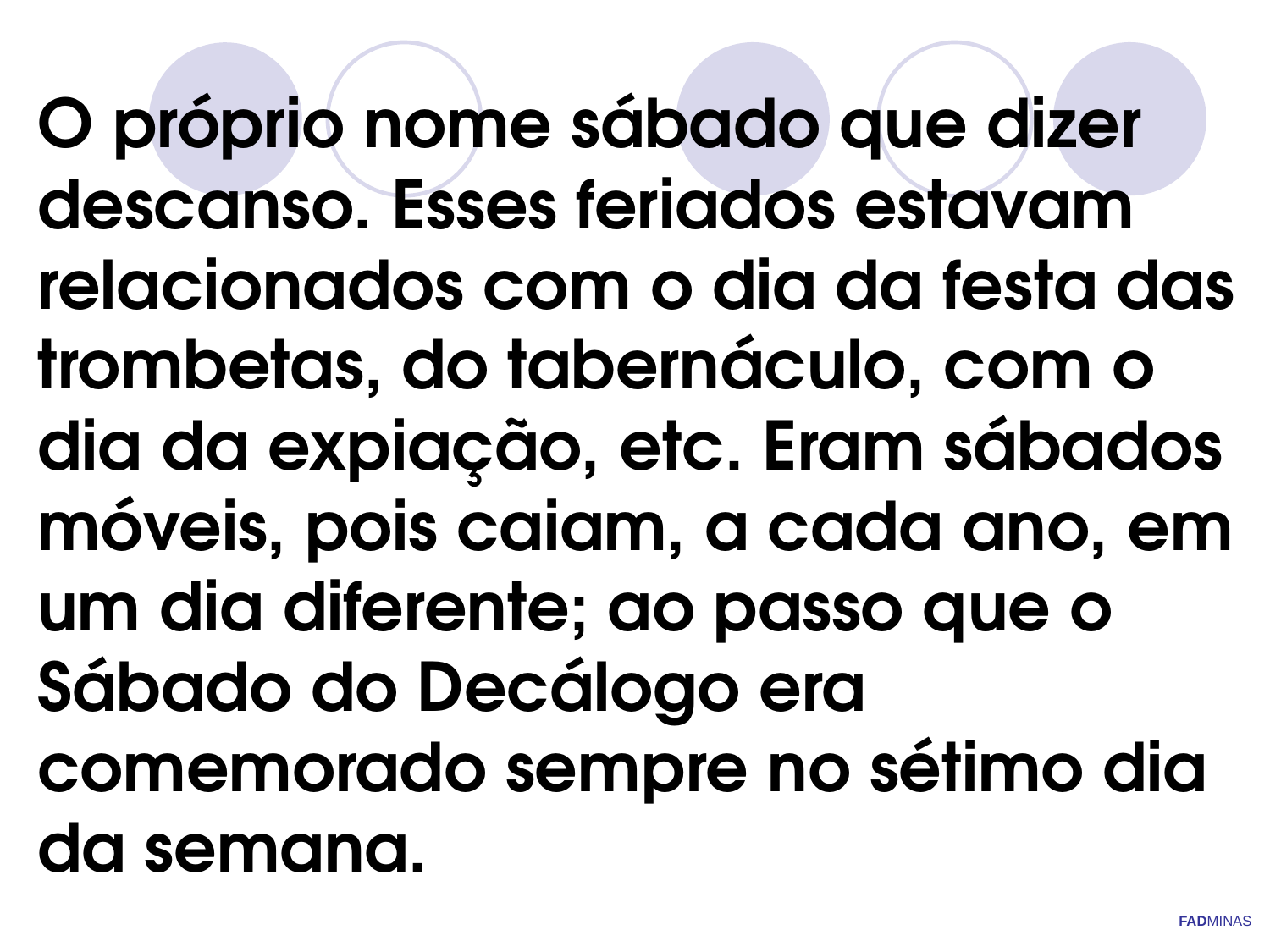

# O próprio nome sábado que dizer descanso. Esses feriados estavam relacionados com o dia da festa das trombetas, do tabernáculo, com o dia da expiação, etc. Eram sábados móveis, pois caiam, a cada ano, em um dia diferente; ao passo que o Sábado do Decálogo era comemorado sempre no sétimo dia da semana.
FADMINAS